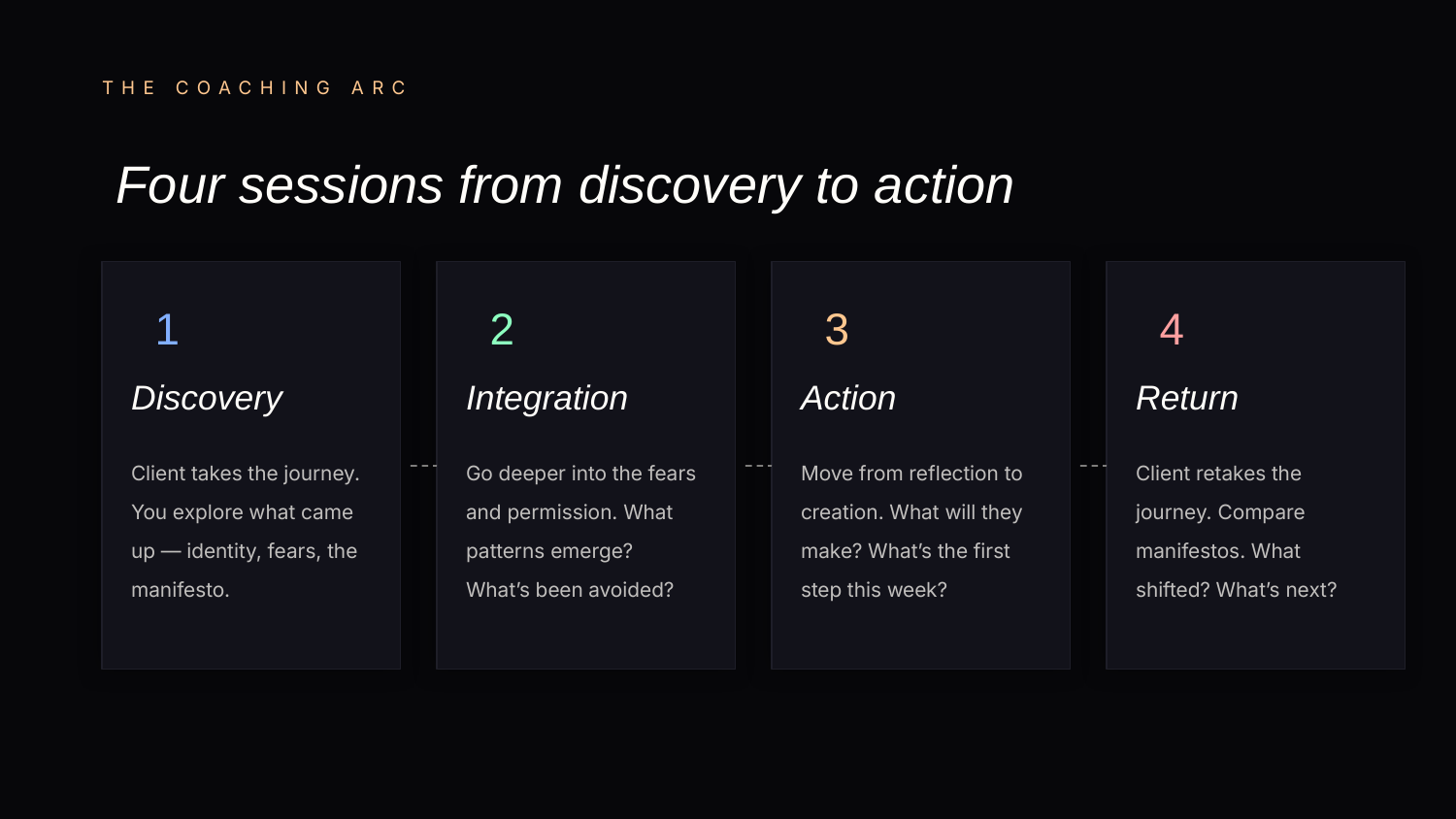

THE COACHING ARC
Four sessions from discovery to action

1
2
3
4
Discovery
Integration
Action
Return
Client takes the journey. You explore what came up — identity, fears, the manifesto.
Go deeper into the fears and permission. What patterns emerge? What’s been avoided?
Move from reflection to creation. What will they make? What’s the first step this week?
Client retakes the journey. Compare manifestos. What shifted? What’s next?